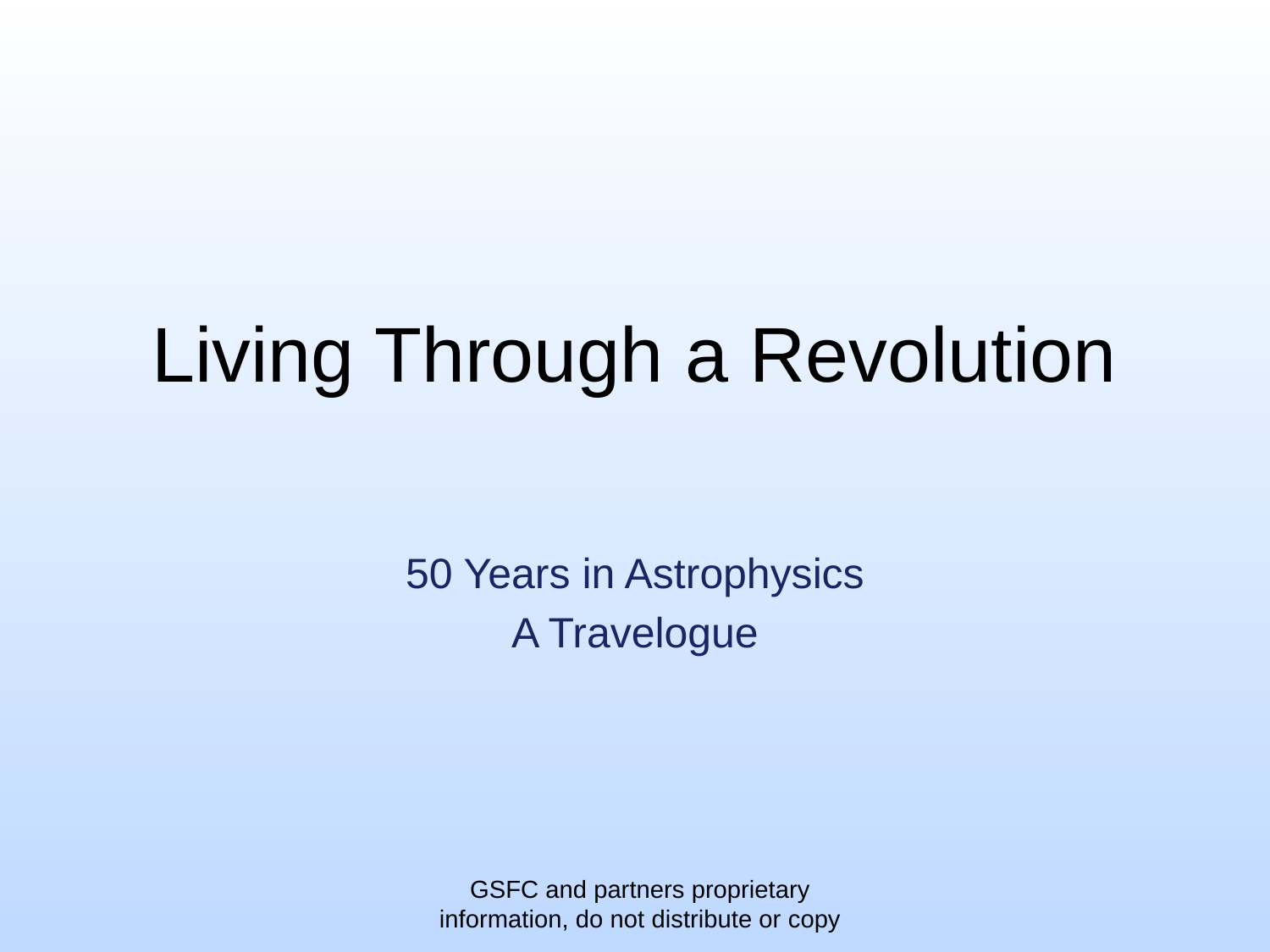

# Living Through a Revolution
50 Years in Astrophysics
A Travelogue
GSFC and partners proprietary information, do not distribute or copy